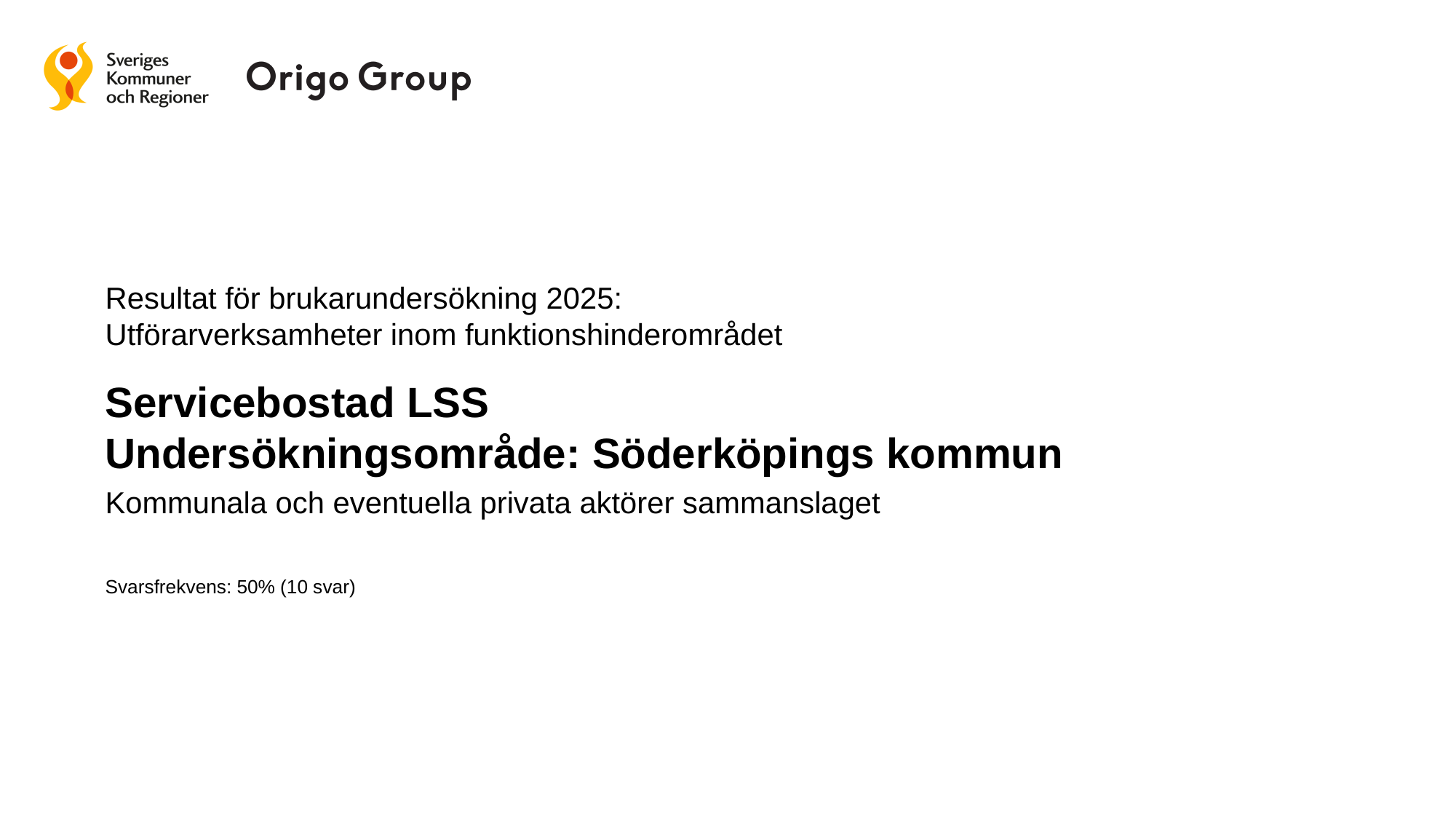

# Resultat för brukarundersökning 2025:
Utförarverksamheter inom funktionshinderområdet
Servicebostad LSS
Undersökningsområde: Söderköpings kommun
Kommunala och eventuella privata aktörer sammanslaget
Svarsfrekvens: 50% (10 svar)